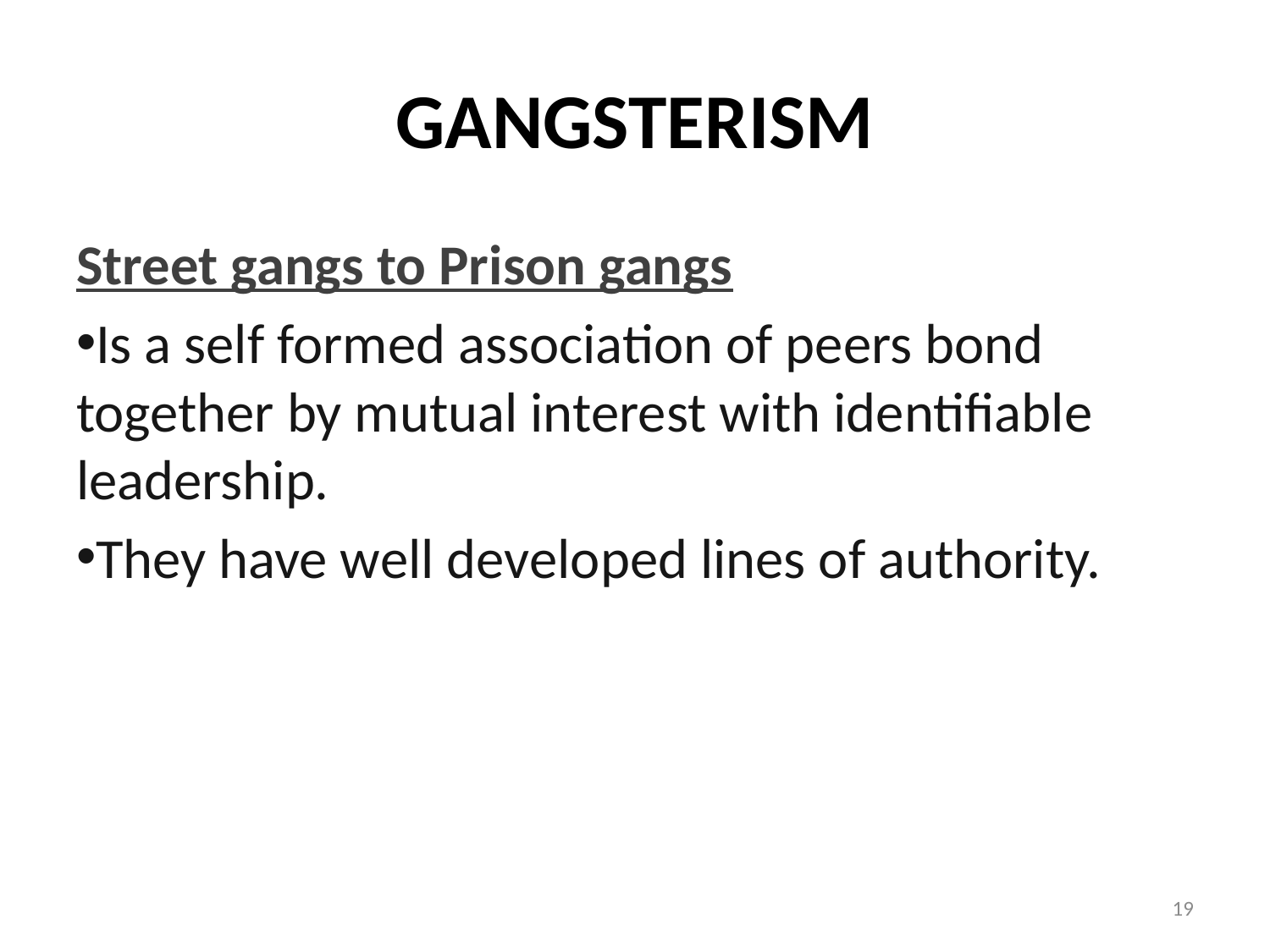

# GANGSTERISM
Street gangs to Prison gangs
Is a self formed association of peers bond together by mutual interest with identifiable leadership.
They have well developed lines of authority.

19